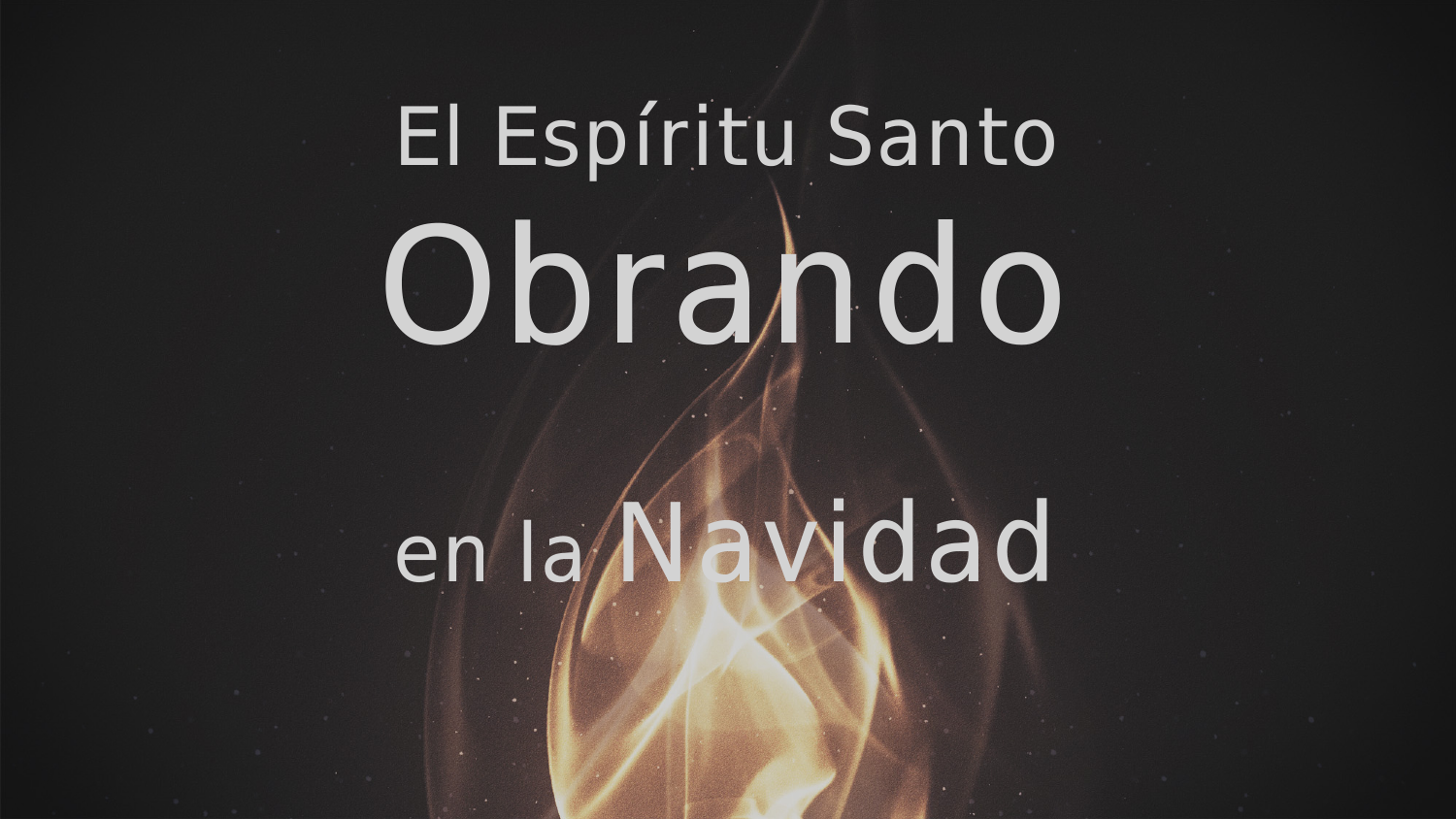

# El Espíritu Santo Obrando en la Navidad